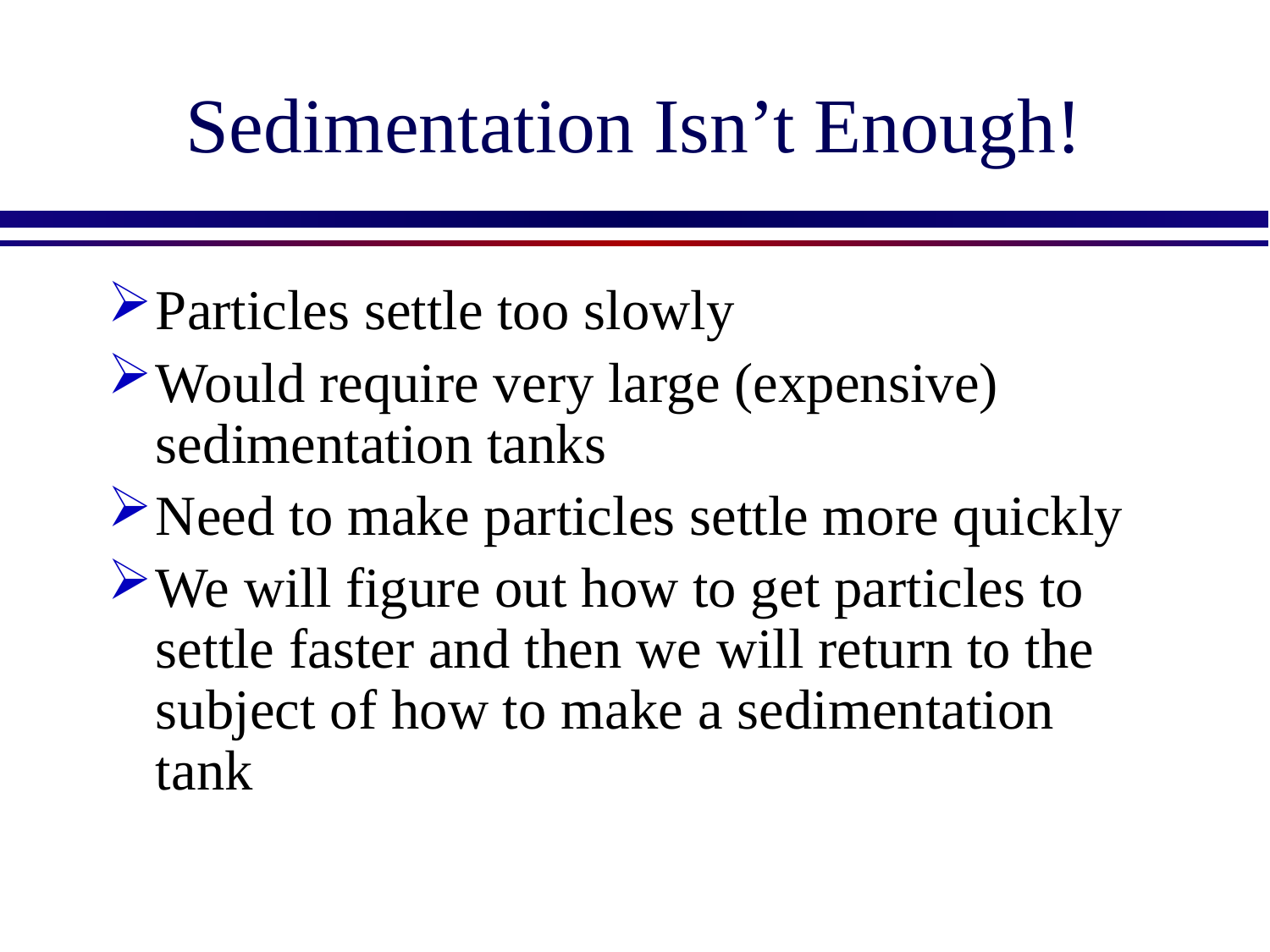

# Sedimentation Isn’t Enough!
Particles settle too slowly
Would require very large (expensive) sedimentation tanks
Need to make particles settle more quickly
We will figure out how to get particles to settle faster and then we will return to the subject of how to make a sedimentation tank